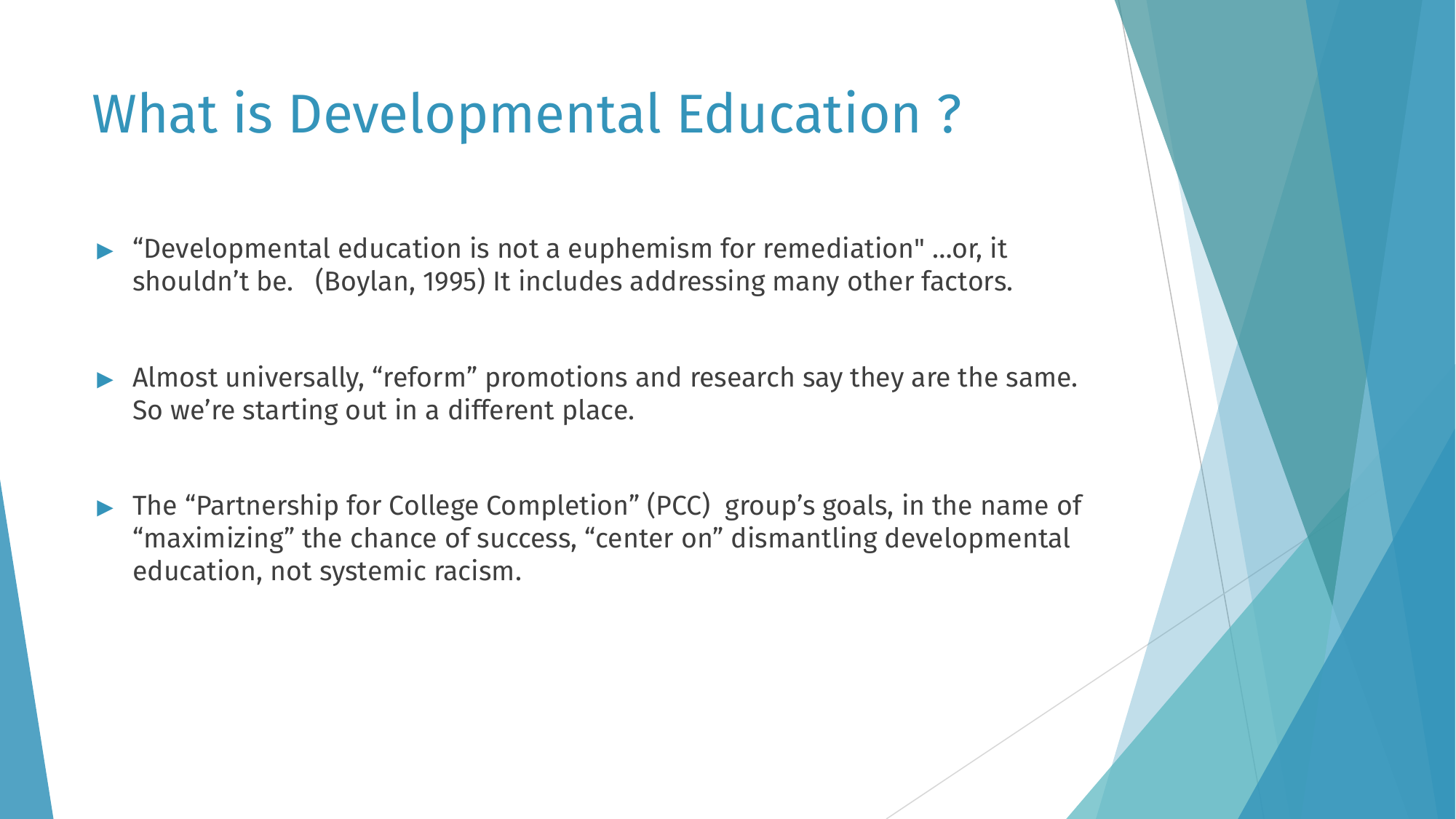

# What is Developmental Education ?

“Developmental education is not a euphemism for remediation" …or, it shouldn’t be.   (Boylan, 1995) It includes addressing many other factors.

Almost universally, “reform” promotions and research say they are the same. So we’re starting out in a different place.

The “Partnership for College Completion” (PCC)  group’s goals, in the name of “maximizing” the chance of success, “center on” dismantling developmental education, not systemic racism.